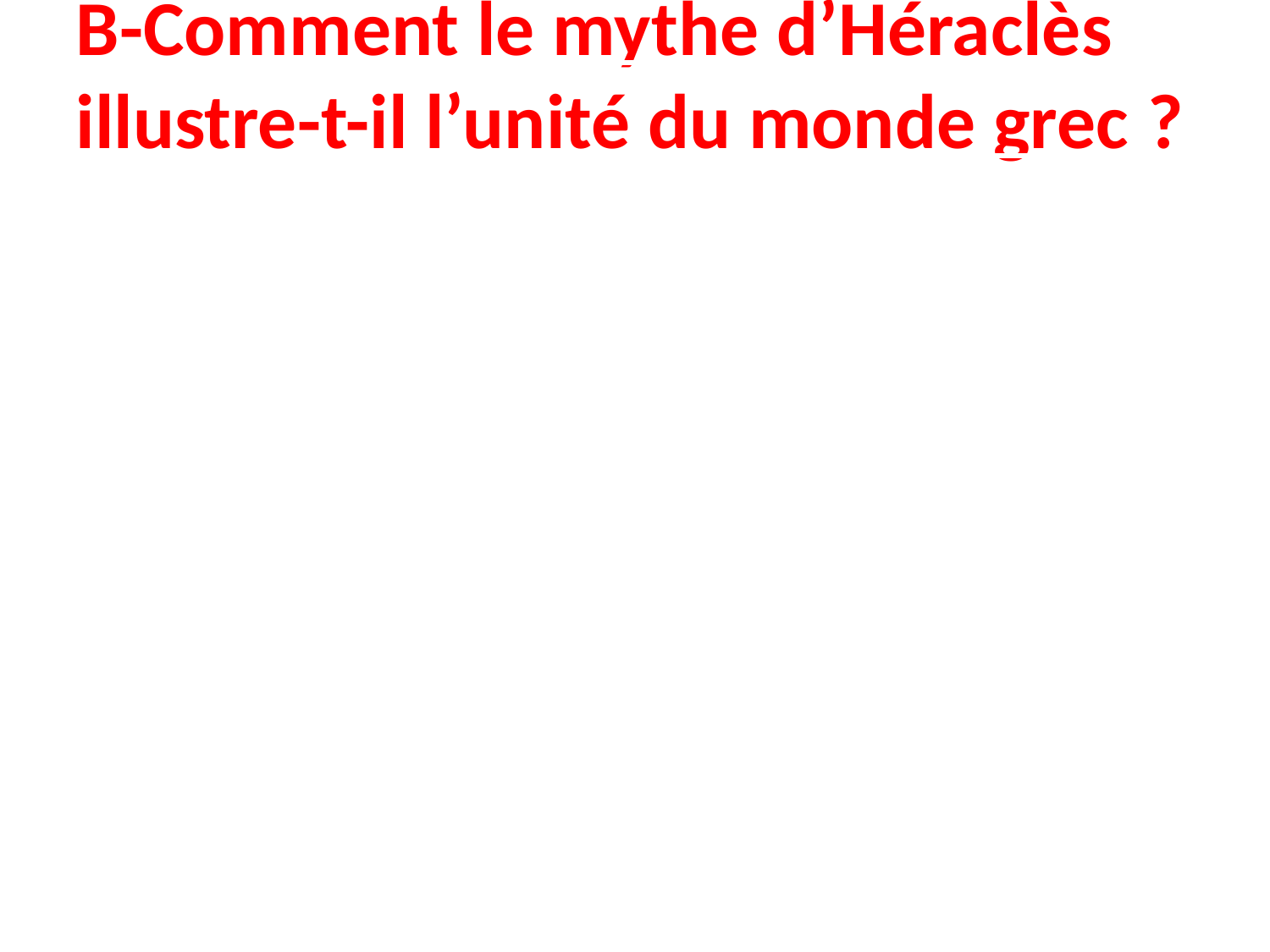

B-Comment le mythe d’Héraclès illustre-t-il l’unité du monde grec ?